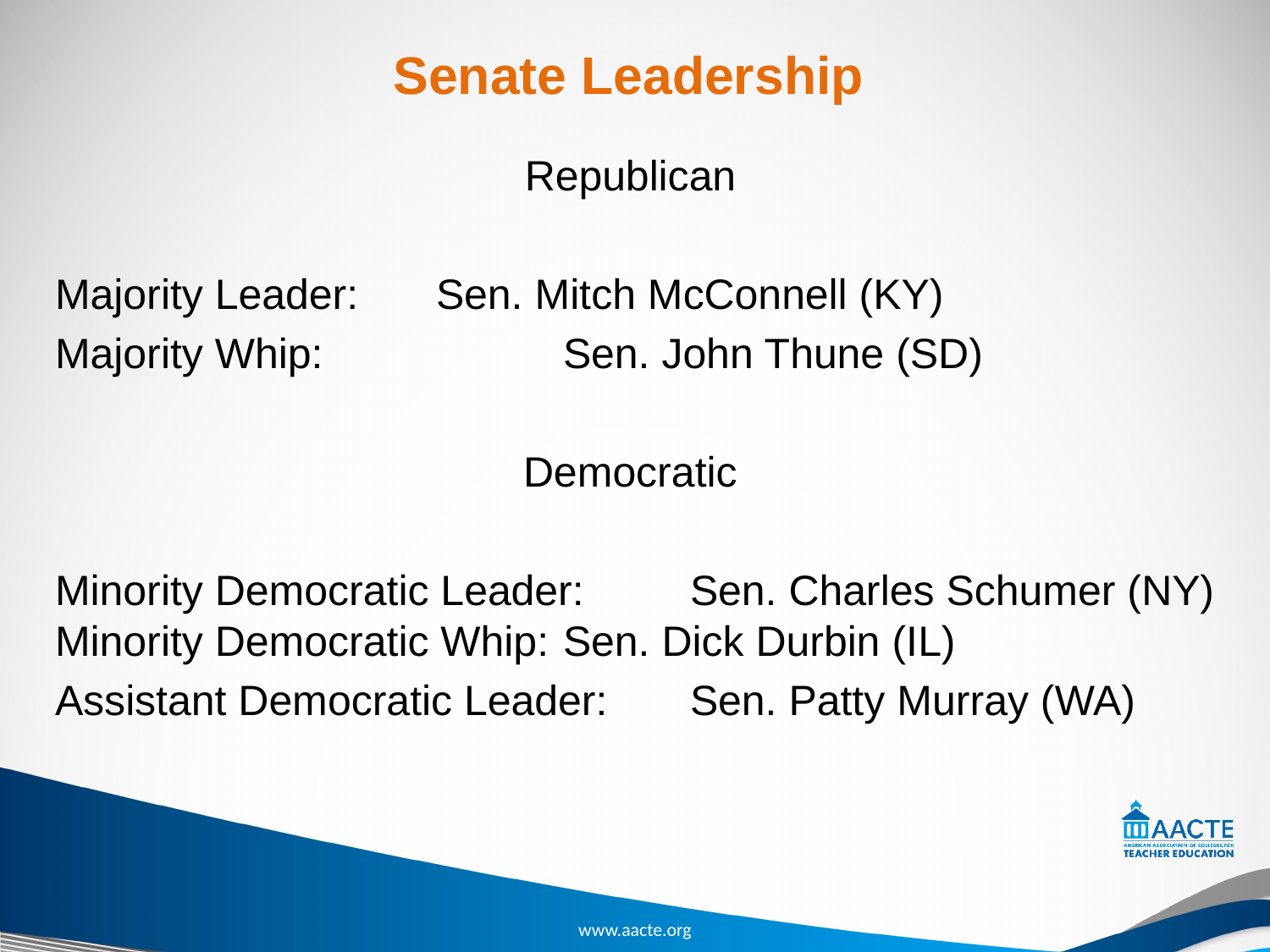

# Senate Leadership
Republican

Majority Leader:	Sen. Mitch McConnell (KY)
Majority Whip: 		Sen. John Thune (SD)

Democratic

Minority Democratic Leader: 	Sen. Charles Schumer (NY)
Minority Democratic Whip:	Sen. Dick Durbin (IL)
Assistant Democratic Leader:	Sen. Patty Murray (WA)